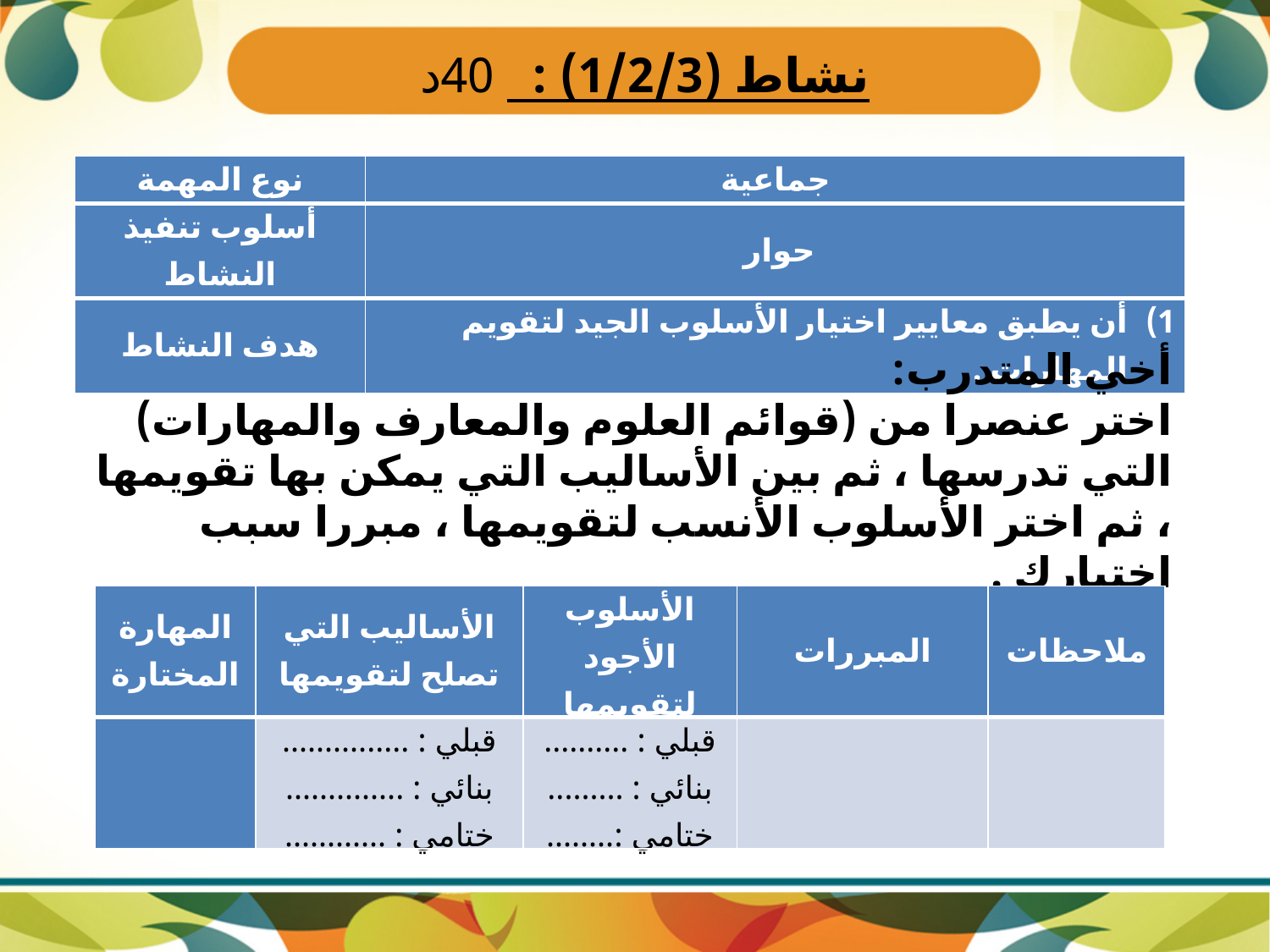

# نشاط (1/2/3) :   40د
| نوع المهمة | جماعية |
| --- | --- |
| أسلوب تنفيذ النشاط | حوار |
| هدف النشاط | أن يطبق معايير اختيار الأسلوب الجيد لتقويم المهارات . |
أخي المتدرب:
اختر عنصرا من (قوائم العلوم والمعارف والمهارات) التي تدرسها ، ثم بين الأساليب التي يمكن بها تقويمها ، ثم اختر الأسلوب الأنسب لتقويمها ، مبررا سبب اختيارك .

| المهارة المختارة | الأساليب التي تصلح لتقويمها | الأسلوب الأجود لتقويمها | المبررات | ملاحظات |
| --- | --- | --- | --- | --- |
|  | قبلي : ............... بنائي : .............. ختامي : ............ | قبلي : .......... بنائي : ......... ختامي :........ |  |  |